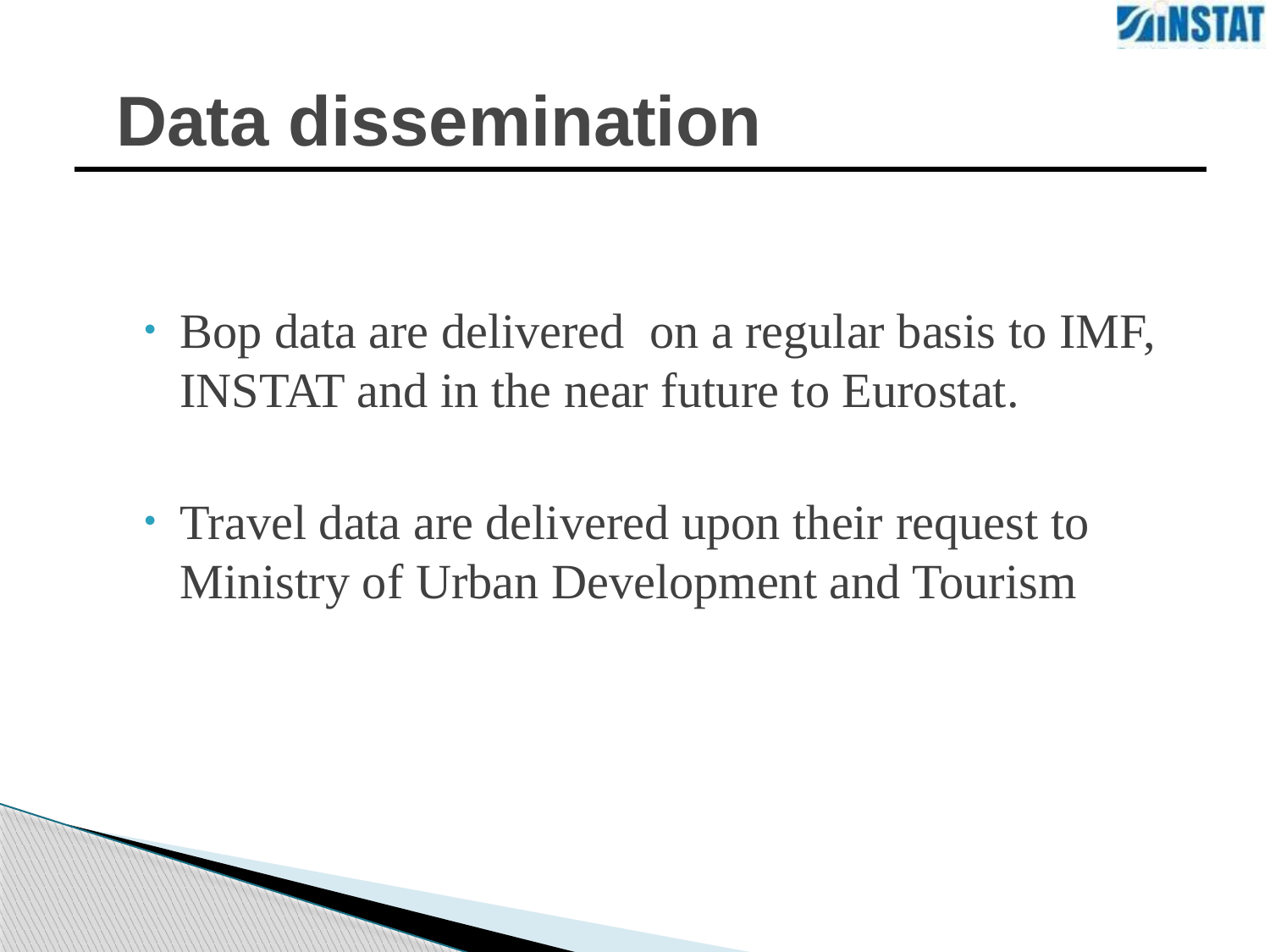

# Data dissemination
|  |
| --- |

Bop data are delivered  on a regular basis to IMF, INSTAT and in the near future to Eurostat.

Travel data are delivered upon their request to Ministry of Urban Development and Tourism